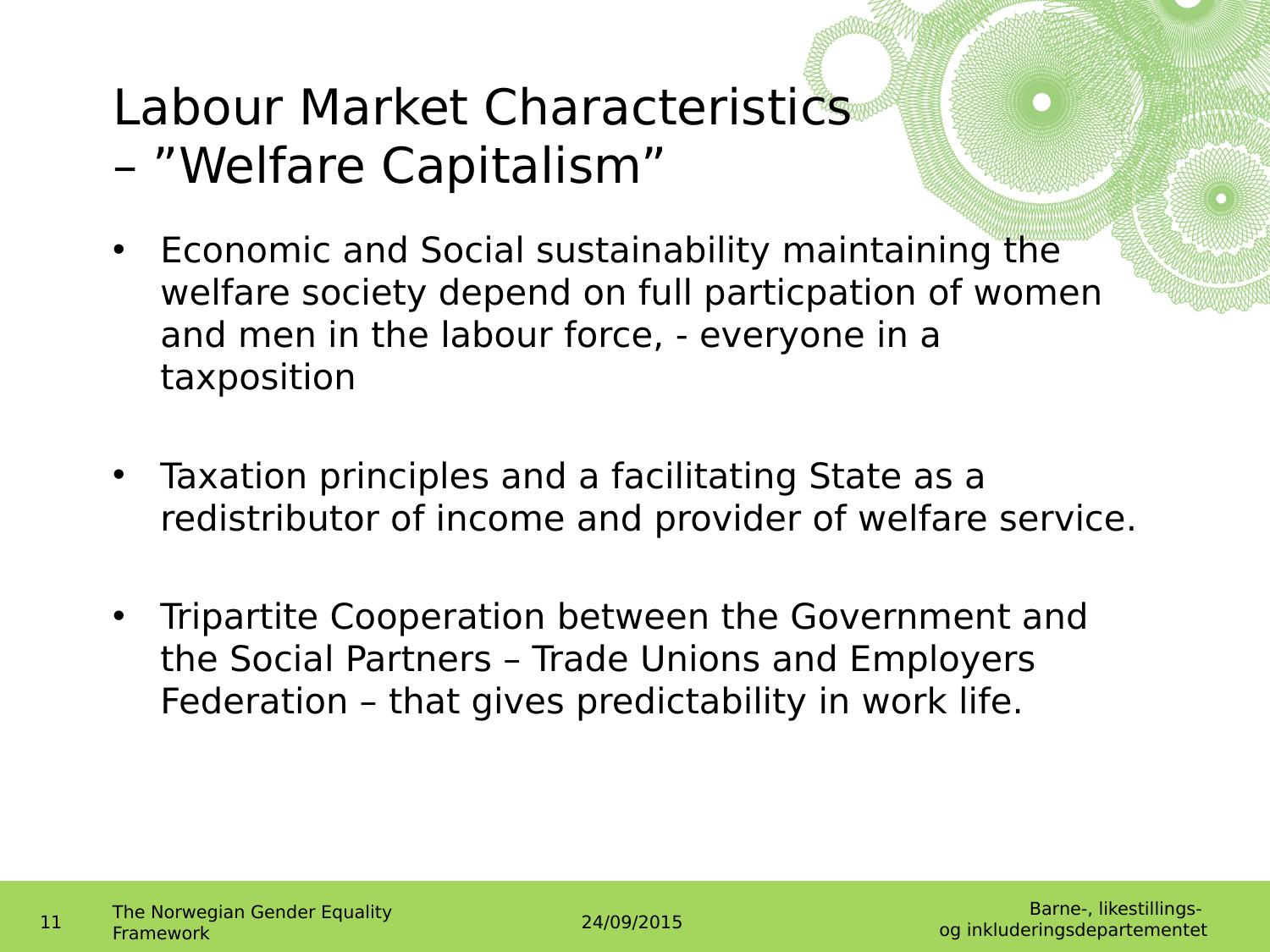

# Labour Market Characteristics – ”Welfare Capitalism”
Economic and Social sustainability maintaining the welfare society depend on full particpation of women and men in the labour force, - everyone in a taxposition

Taxation principles and a facilitating State as a redistributor of income and provider of welfare service.

Tripartite Cooperation between the Government and the Social Partners – Trade Unions and Employers Federation – that gives predictability in work life.

11
The Norwegian Gender Equality Framework
24/09/2015